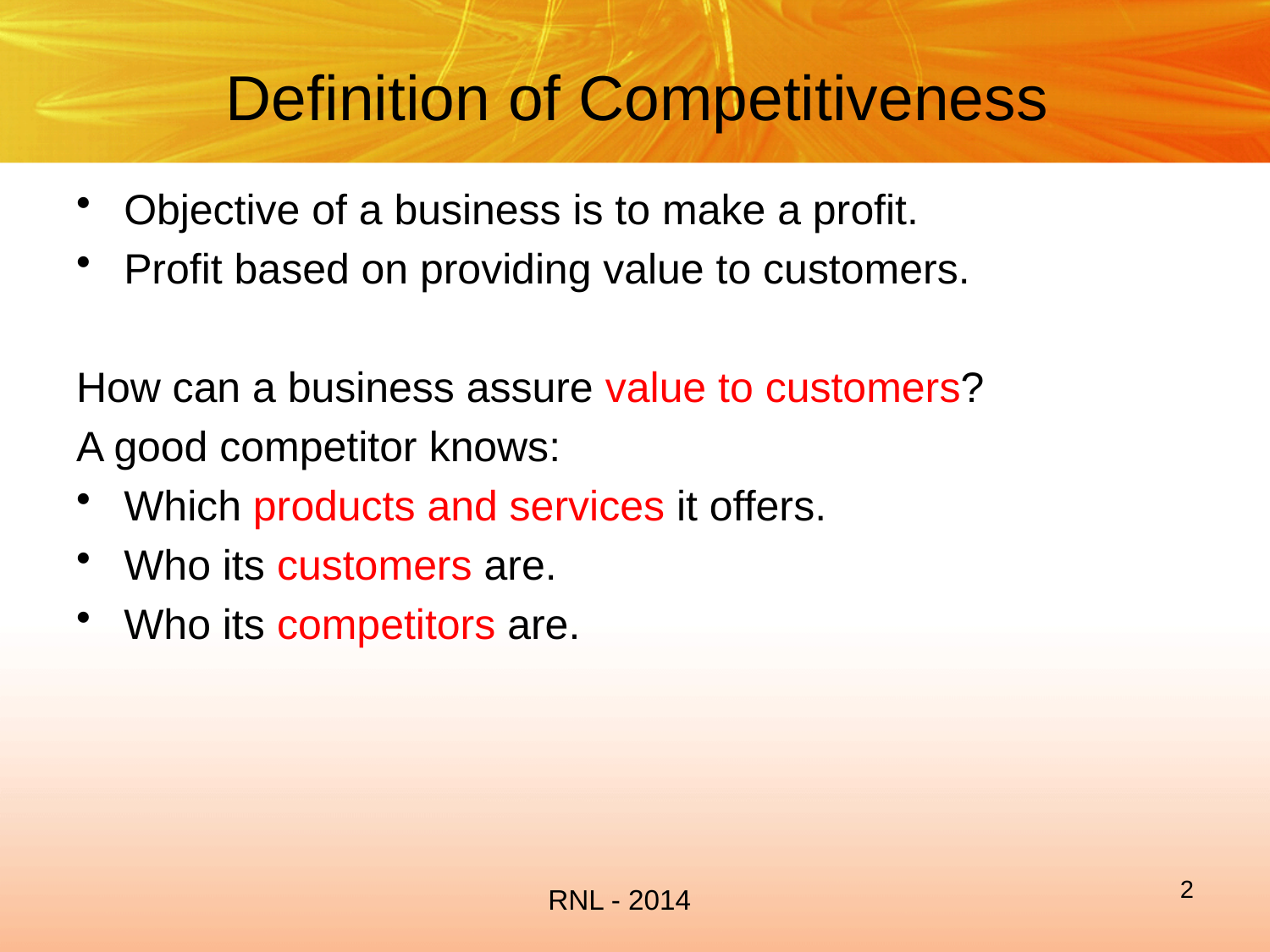

# Definition of Competitiveness
Objective of a business is to make a profit.
Profit based on providing value to customers.

How can a business assure value to customers?
A good competitor knows:
Which products and services it offers.
Who its customers are.
Who its competitors are.
2
RNL - 2014